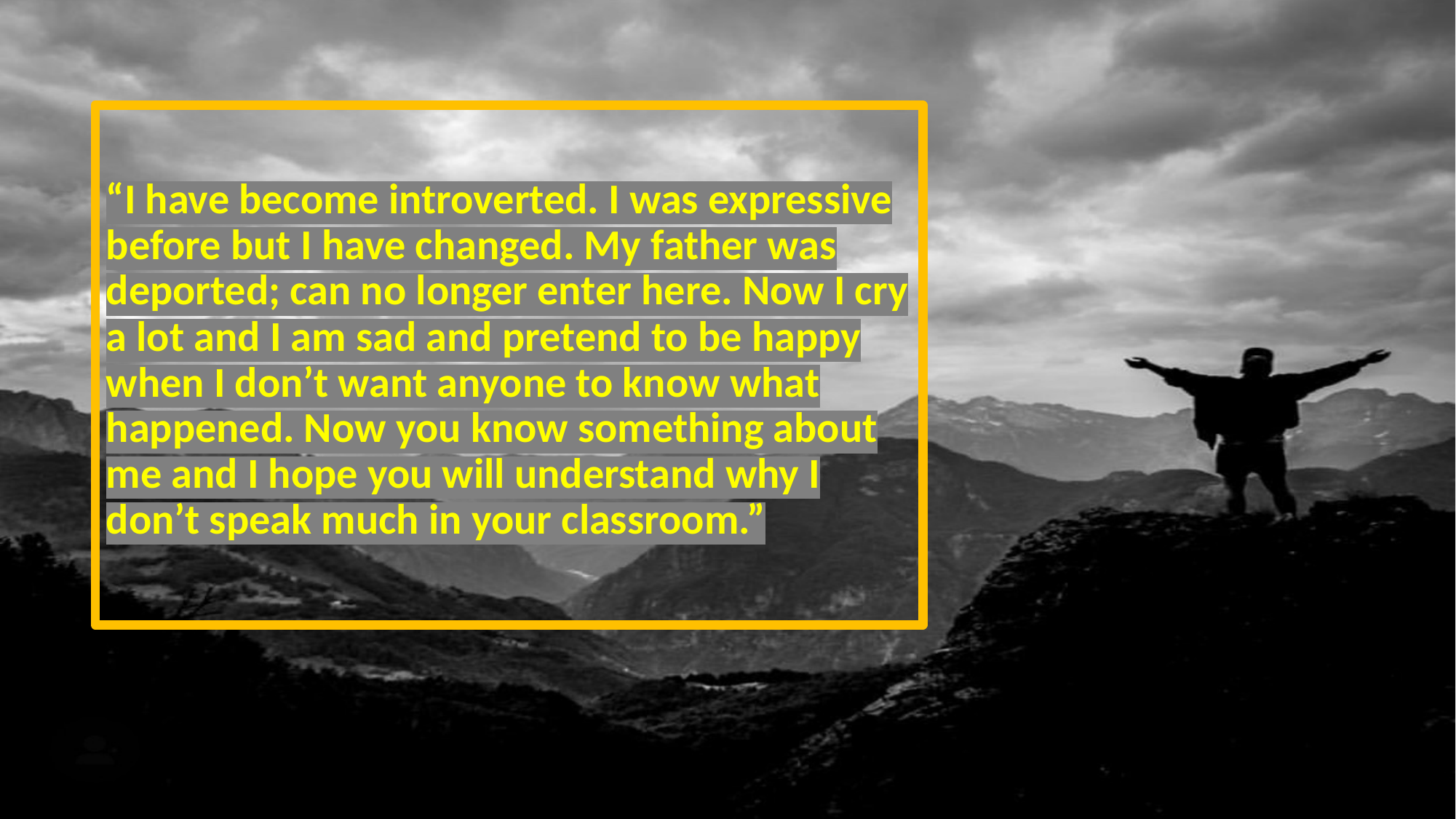

“I have become introverted. I was expressive before but I have changed. My father was deported; can no longer enter here. Now I cry a lot and I am sad and pretend to be happy when I don’t want anyone to know what happened. Now you know something about me and I hope you will understand why I don’t speak much in your classroom.”